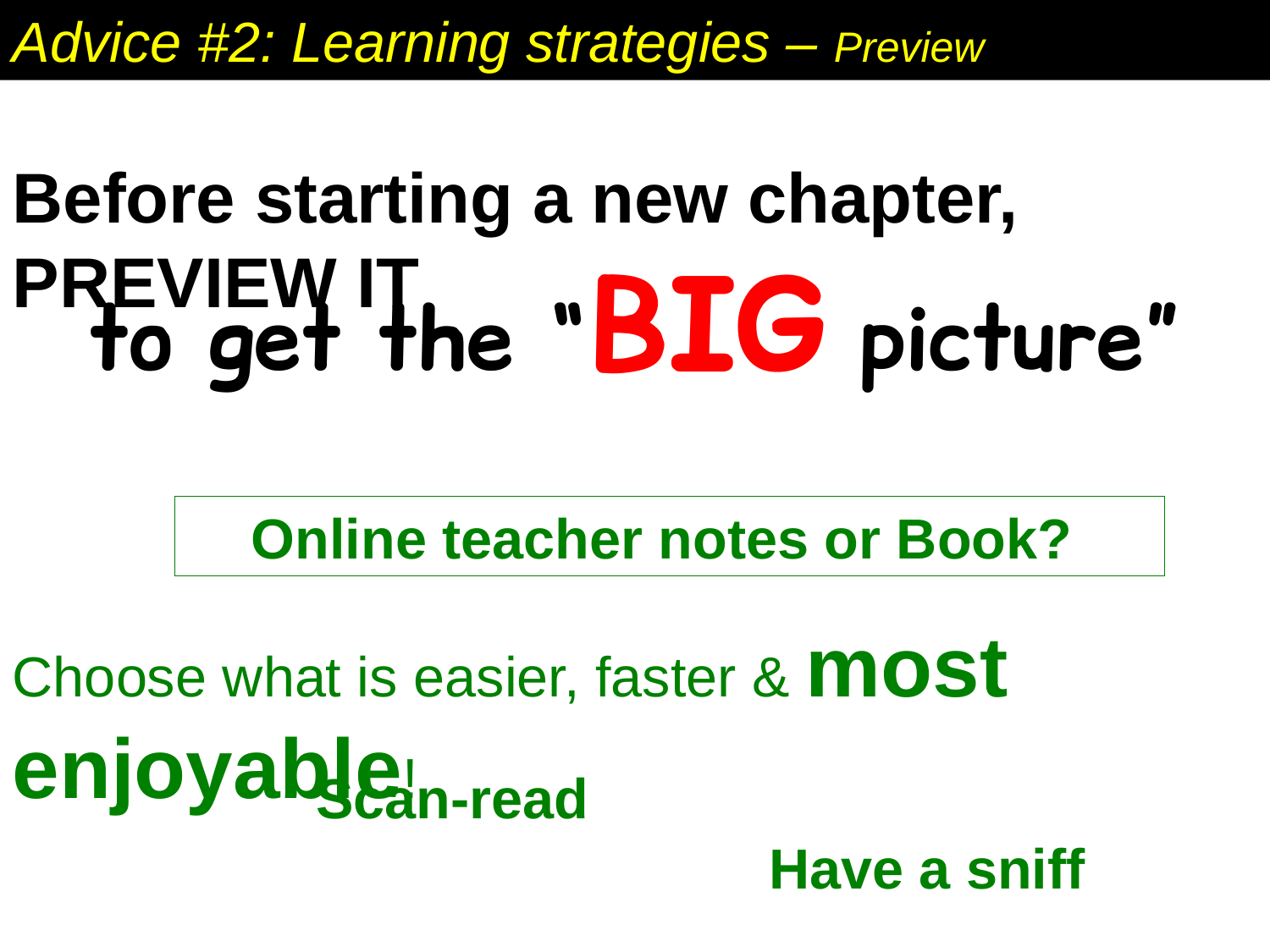

Advice #2: Learning strategies – Preview
Before starting a new chapter, PREVIEW IT
to get the “BIG picture”
Online teacher notes or Book?
Choose what is easier, faster & most enjoyable!
Scan-read
Have a sniff